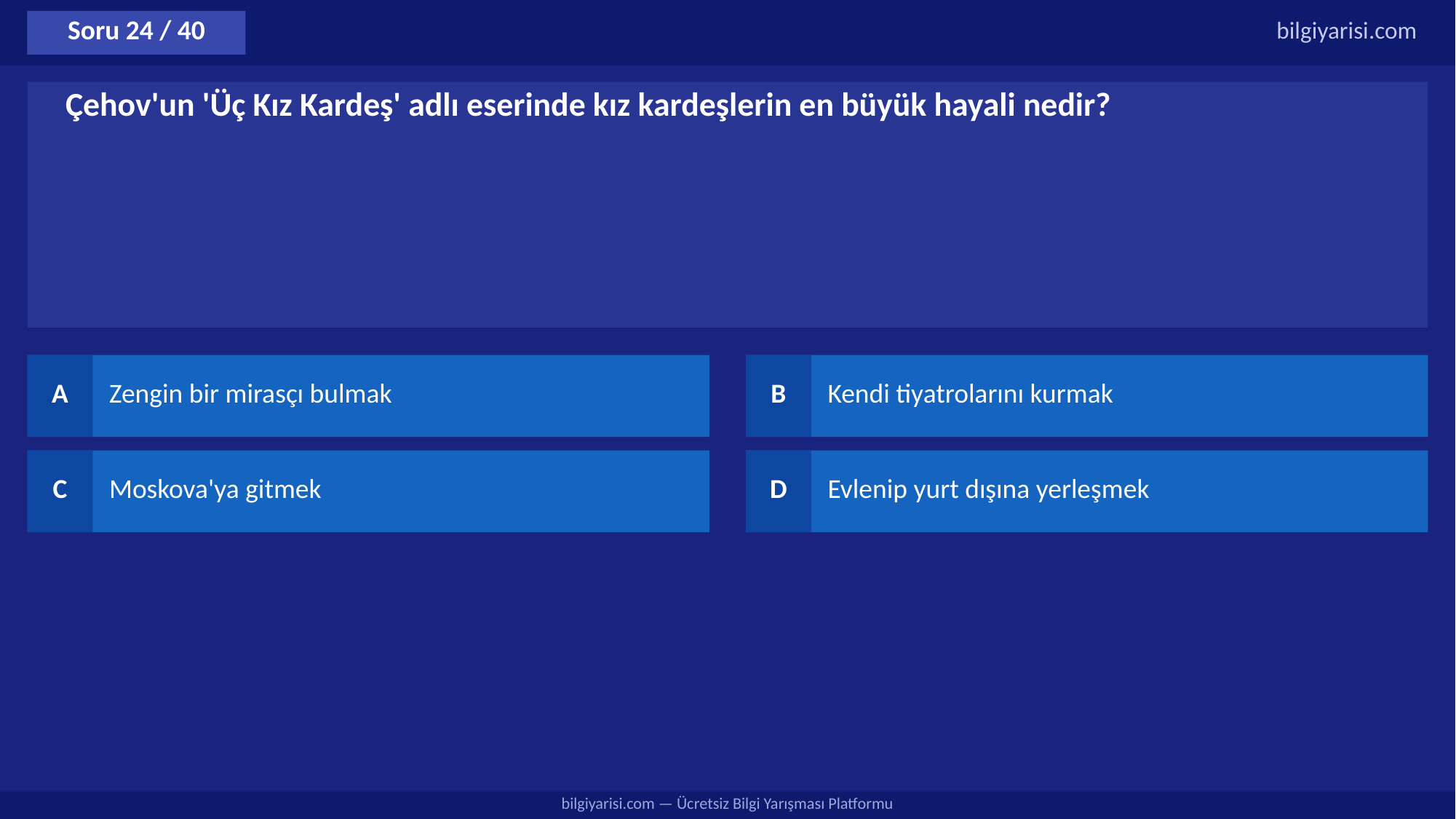

Soru 24 / 40
bilgiyarisi.com

Çehov'un 'Üç Kız Kardeş' adlı eserinde kız kardeşlerin en büyük hayali nedir?

A
Zengin bir mirasçı bulmak

B
Kendi tiyatrolarını kurmak

C
Moskova'ya gitmek

D
Evlenip yurt dışına yerleşmek
bilgiyarisi.com — Ücretsiz Bilgi Yarışması Platformu